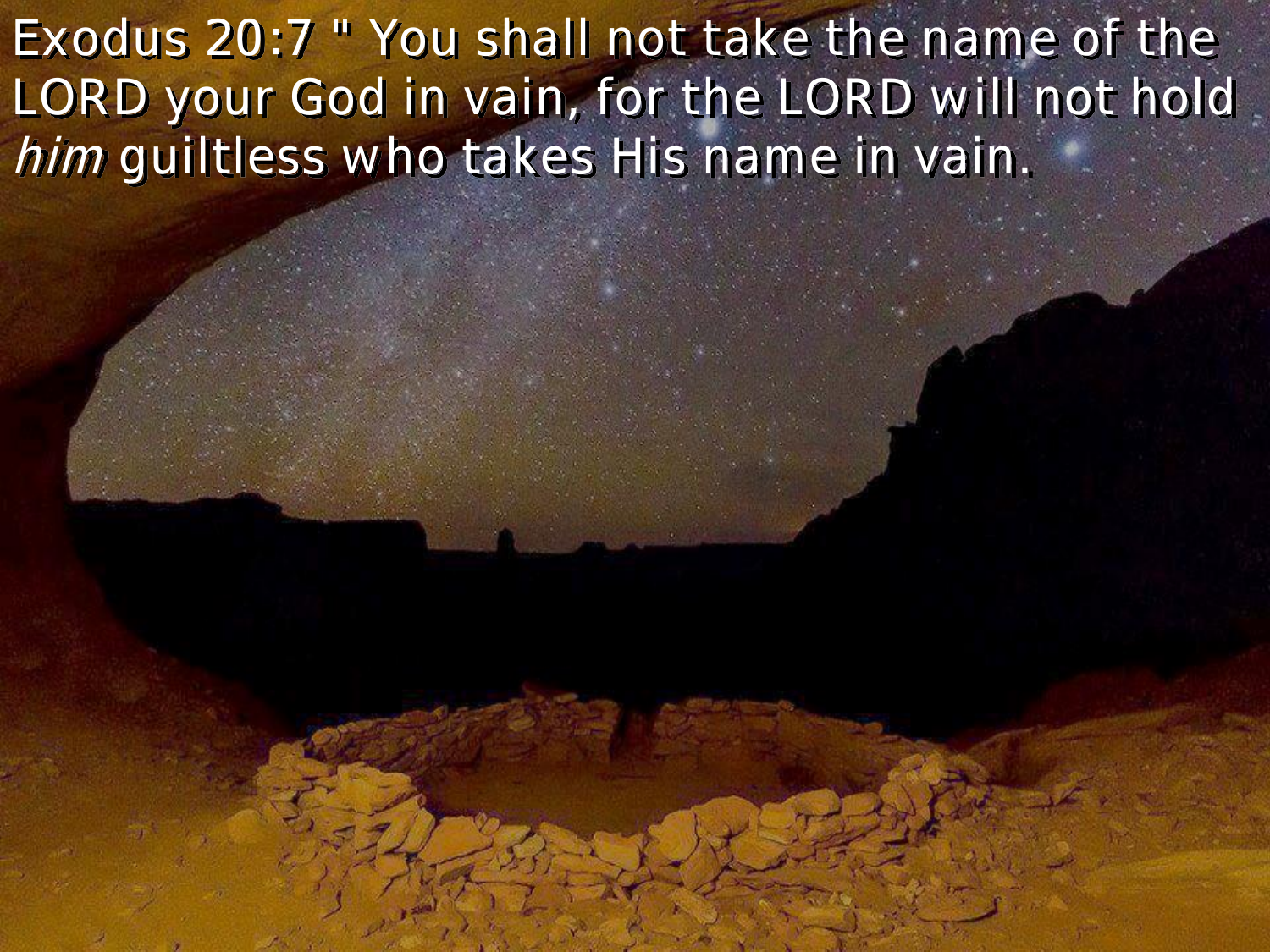

Exodus 20:7 " You shall not take the name of the LORD your God in vain, for the LORD will not hold him guiltless who takes His name in vain.